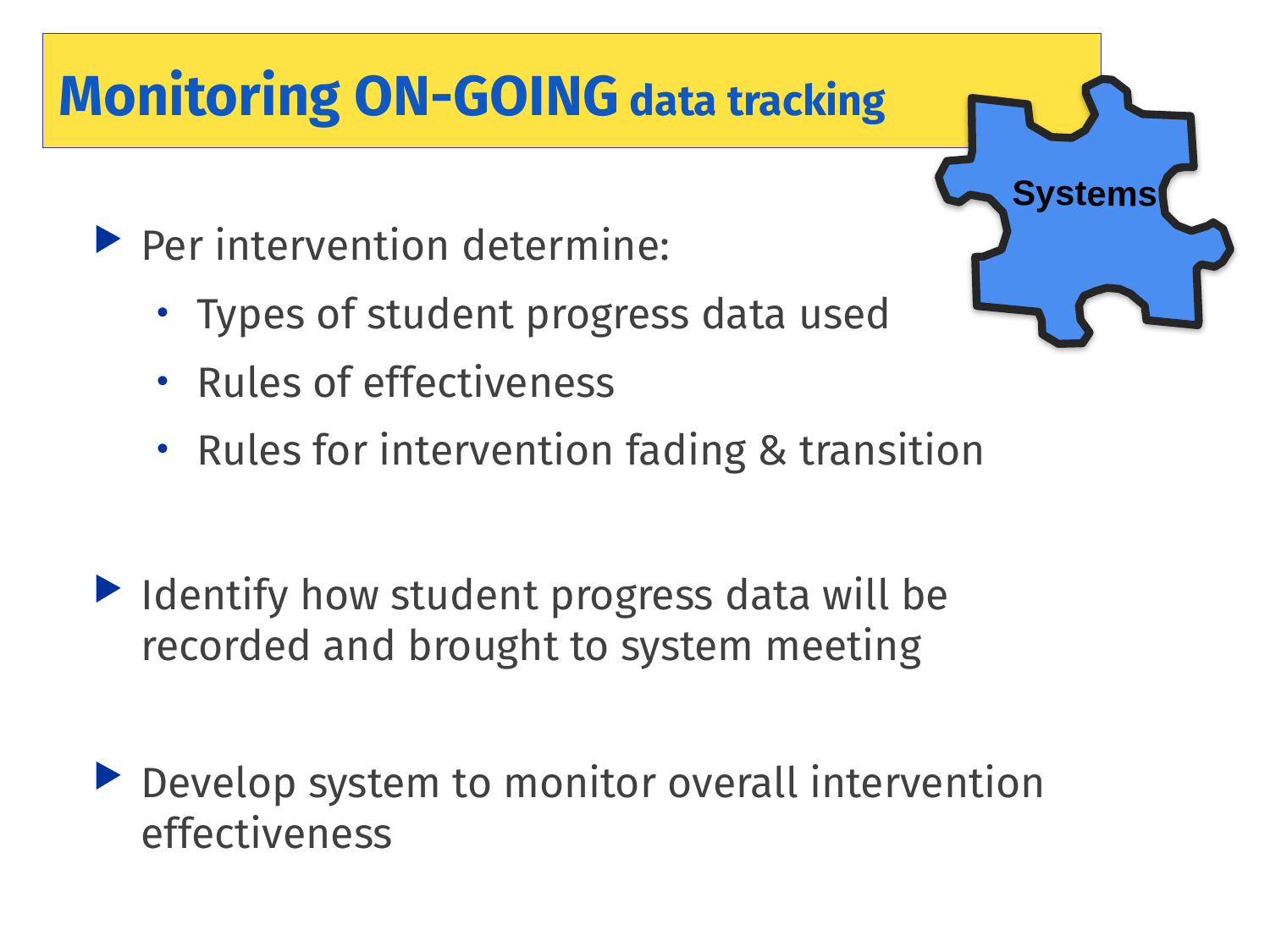

# Monitoring ON-GOING data tracking

Systems
Per intervention determine:
Types of student progress data used
Rules of effectiveness
Rules for intervention fading & transition

Identify how student progress data will be recorded and brought to system meeting

Develop system to monitor overall intervention effectiveness